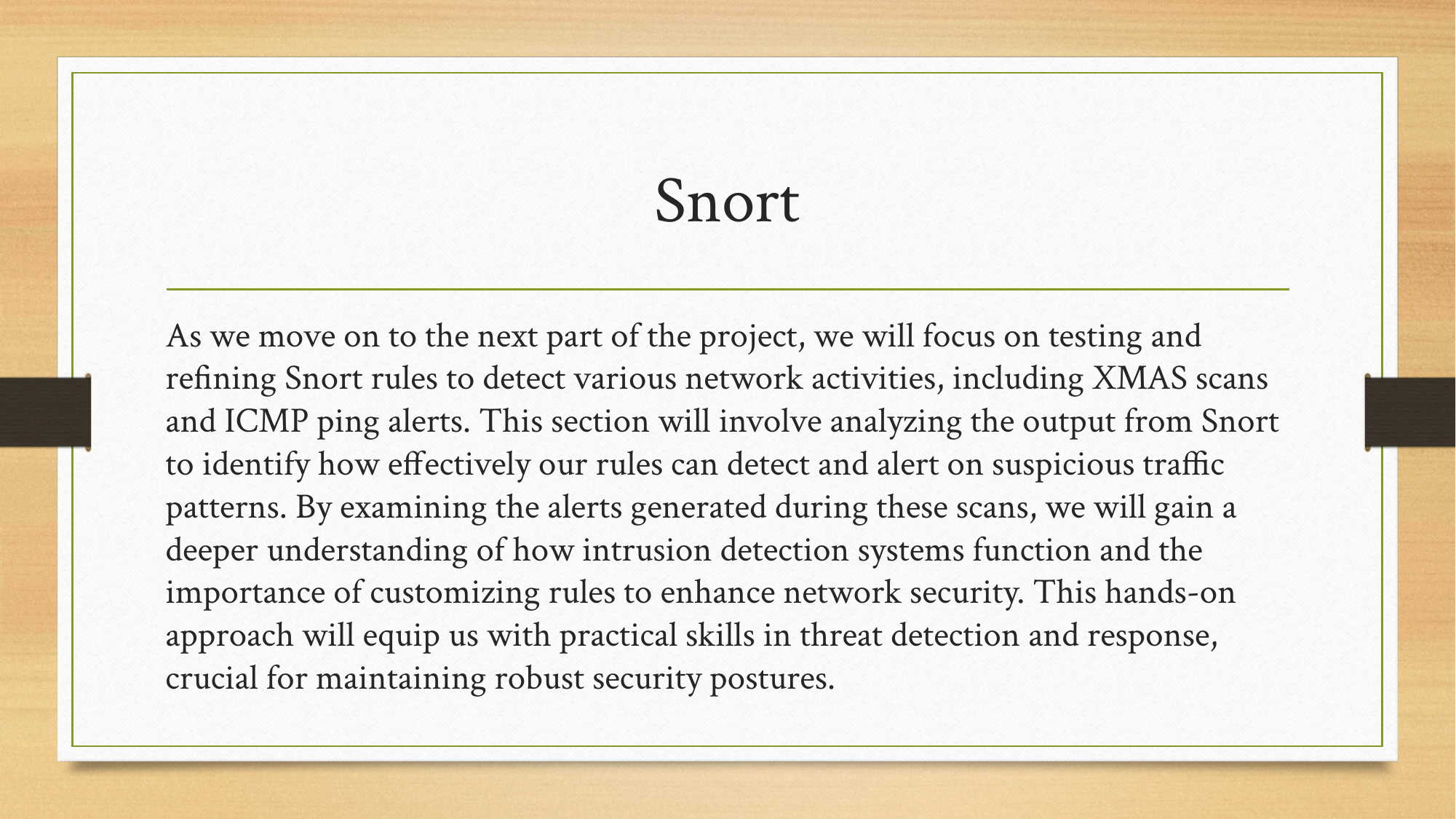

# Snort
As we move on to the next part of the project, we will focus on testing and refining Snort rules to detect various network activities, including XMAS scans and ICMP ping alerts. This section will involve analyzing the output from Snort to identify how effectively our rules can detect and alert on suspicious traffic patterns. By examining the alerts generated during these scans, we will gain a deeper understanding of how intrusion detection systems function and the importance of customizing rules to enhance network security. This hands-on approach will equip us with practical skills in threat detection and response, crucial for maintaining robust security postures.